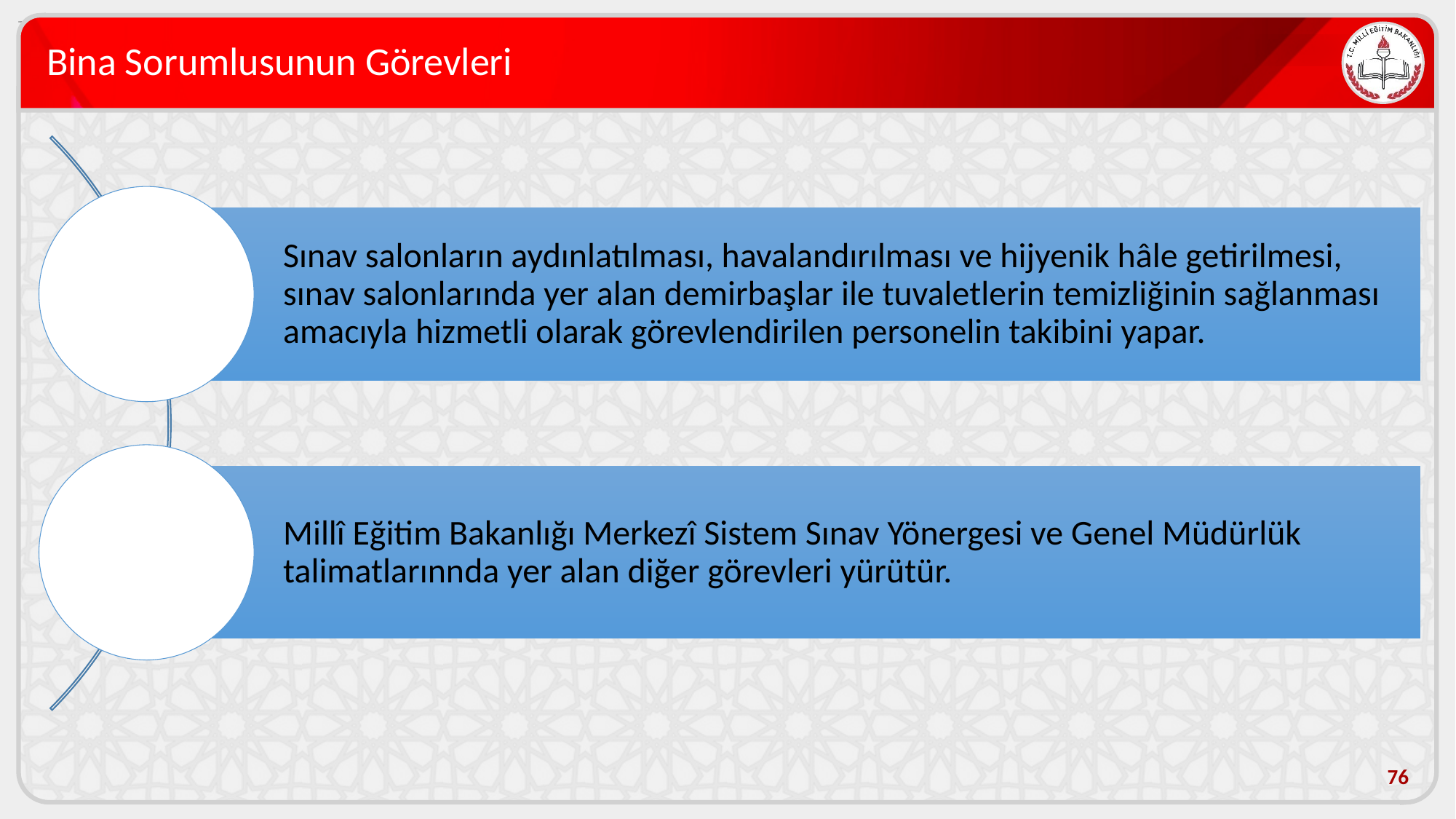

# Bina Sorumlusunun Görevleri
Sınav salonların aydınlatılması, havalandırılması ve hijyenik hâle getirilmesi, sınav salonlarında yer alan demirbaşlar ile tuvaletlerin temizliğinin sağlanması amacıyla hizmetli olarak görevlendirilen personelin takibini yapar.
Millî Eğitim Bakanlığı Merkezî Sistem Sınav Yönergesi ve Genel Müdürlük talimatlarınnda yer alan diğer görevleri yürütür.
76